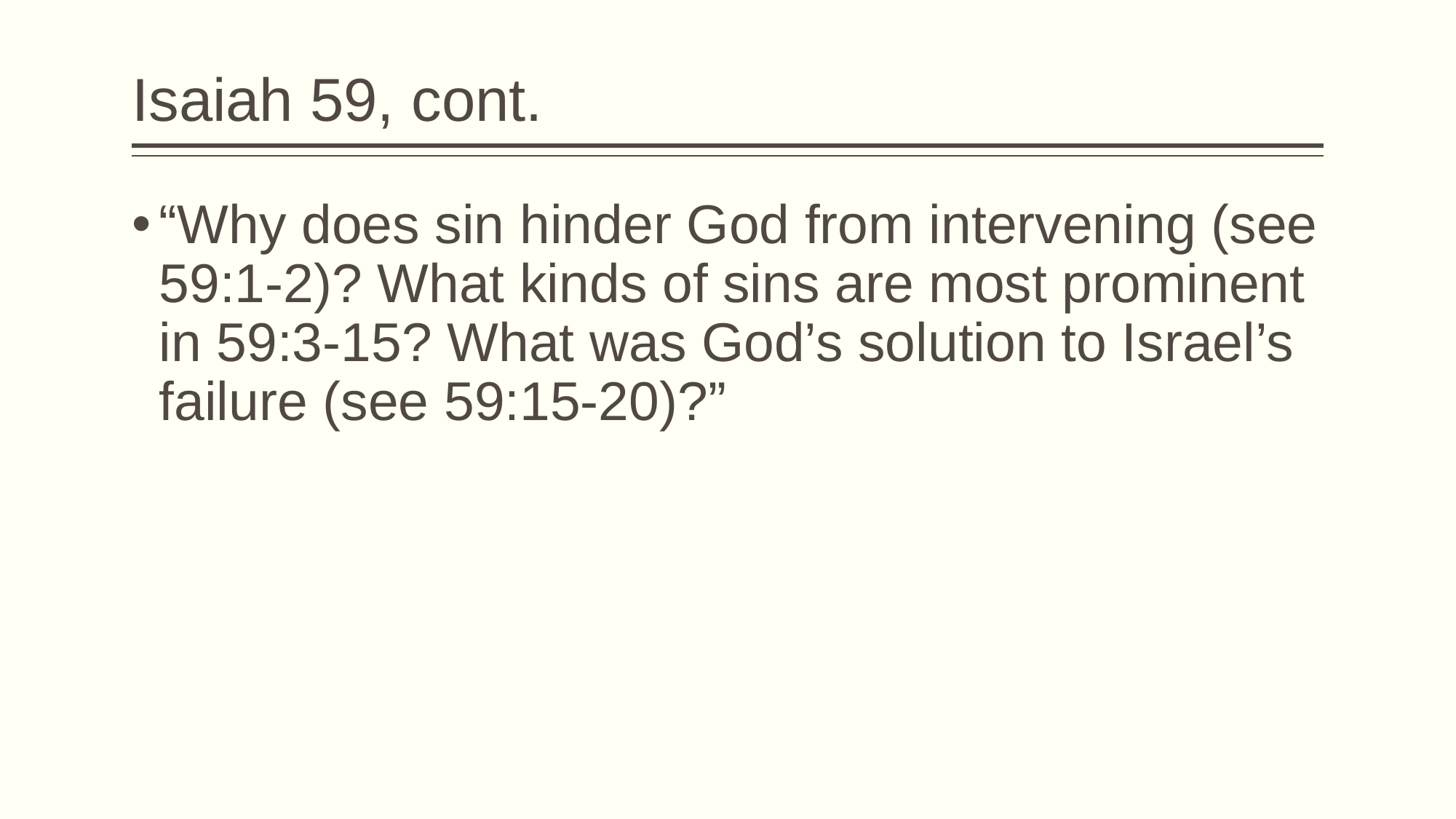

# Isaiah 59, cont.
“Why does sin hinder God from intervening (see 59:1-2)? What kinds of sins are most prominent in 59:3-15? What was God’s solution to Israel’s failure (see 59:15-20)?”